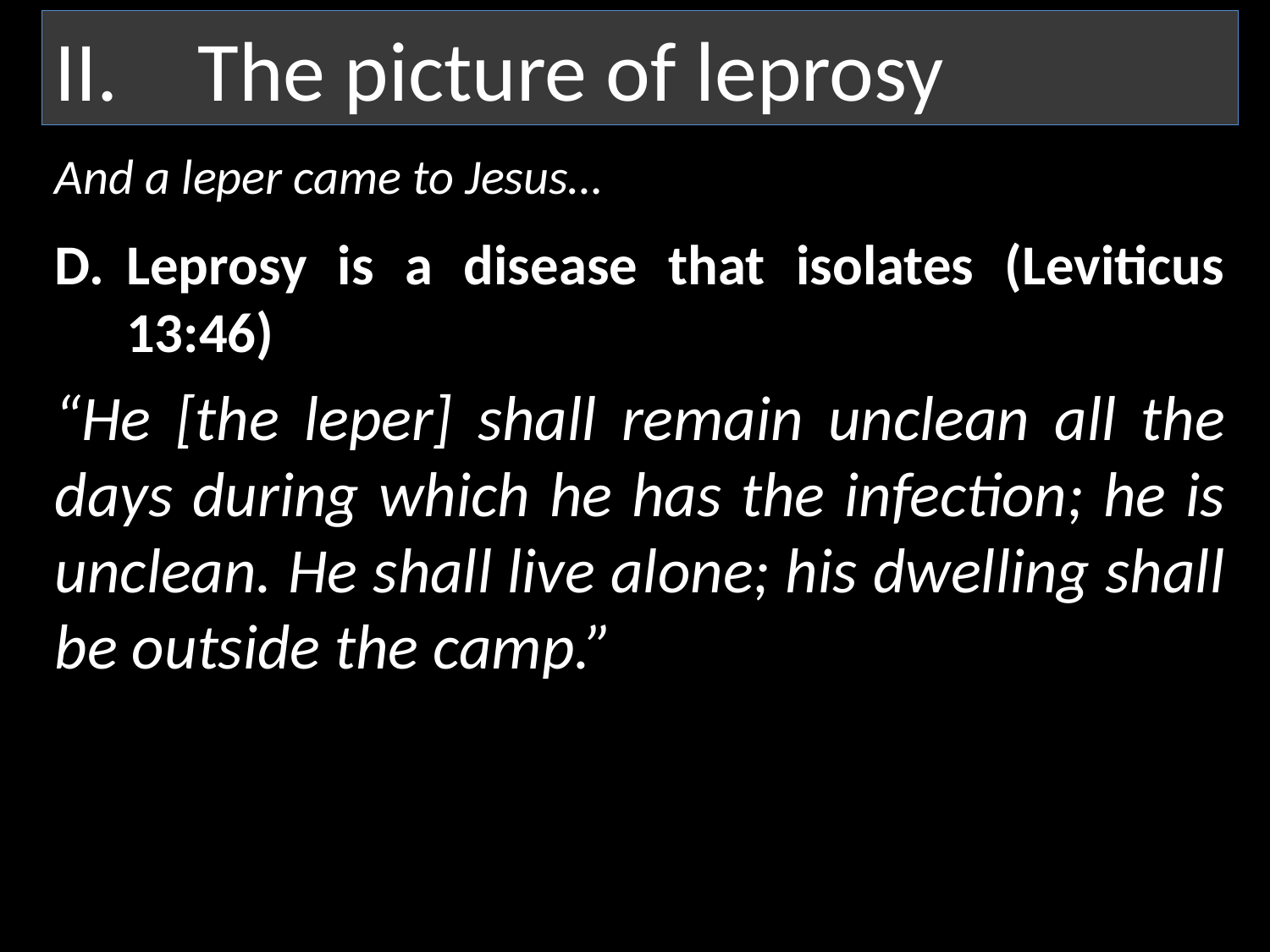

The picture of leprosy
And a leper came to Jesus…
Leprosy is a disease that isolates (Leviticus 13:46)
“He [the leper] shall remain unclean all the days during which he has the infection; he is unclean. He shall live alone; his dwelling shall be outside the camp.”